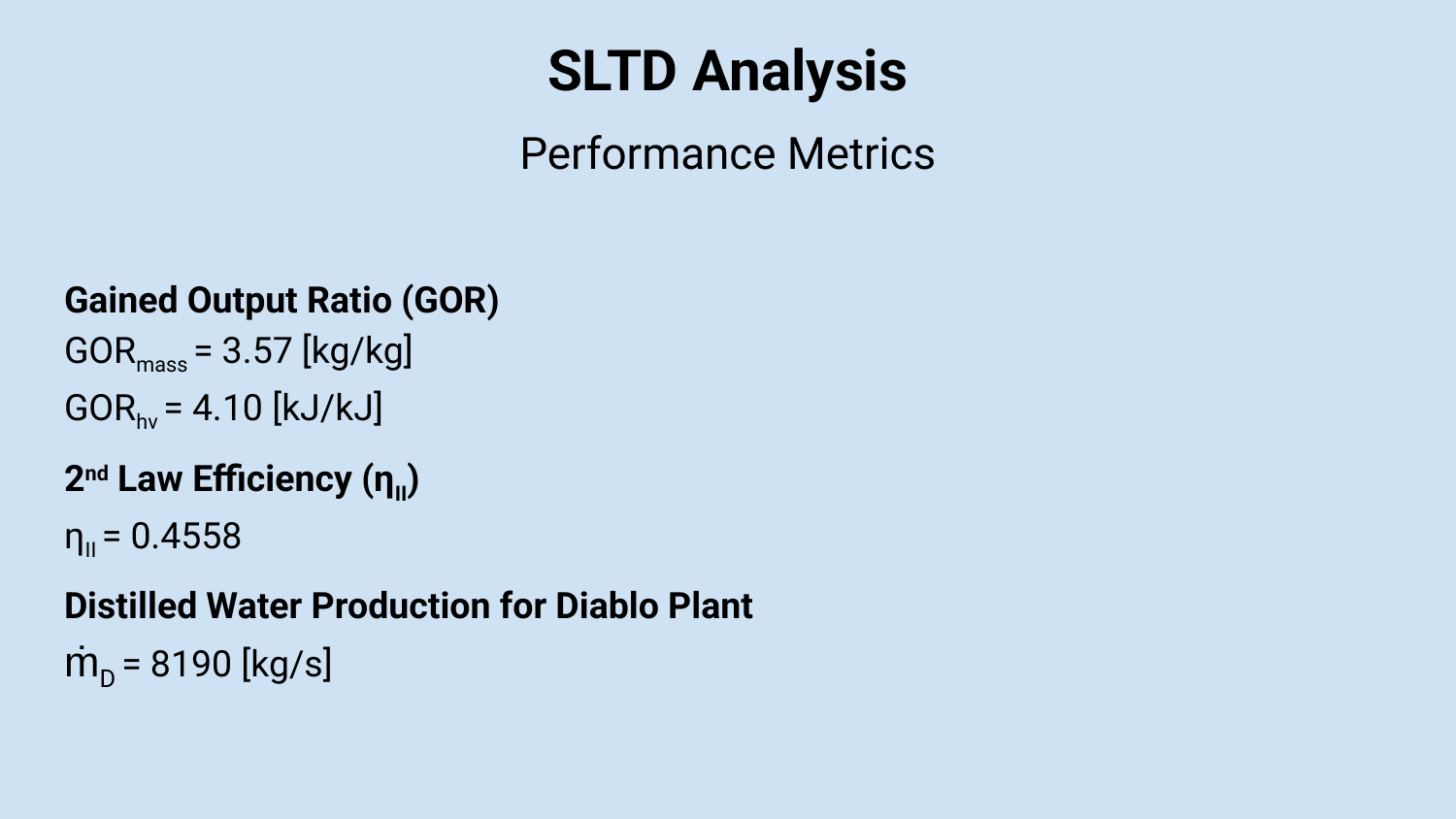

# SLTD Analysis
Performance Metrics
Gained Output Ratio (GOR)
GORmass = 3.57 [kg/kg]
GORhv = 4.10 [kJ/kJ]

2nd Law Efficiency (ηII)
ηII = 0.4558

Distilled Water Production for Diablo Plant
ṁD = 8190 [kg/s]